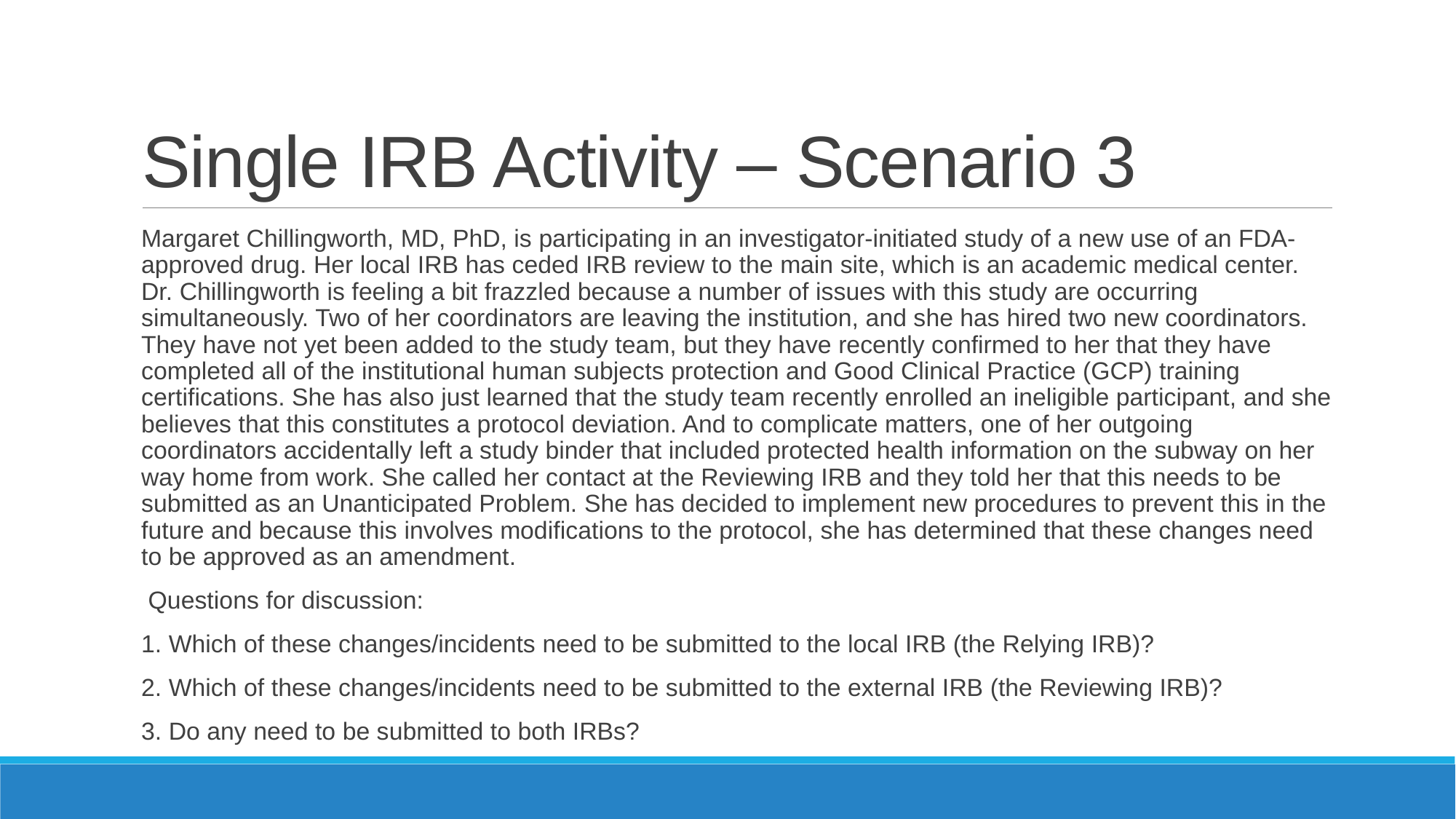

# Single IRB Activity – Scenario 3
Margaret Chillingworth, MD, PhD, is participating in an investigator-initiated study of a new use of an FDA-approved drug. Her local IRB has ceded IRB review to the main site, which is an academic medical center. Dr. Chillingworth is feeling a bit frazzled because a number of issues with this study are occurring simultaneously. Two of her coordinators are leaving the institution, and she has hired two new coordinators. They have not yet been added to the study team, but they have recently confirmed to her that they have completed all of the institutional human subjects protection and Good Clinical Practice (GCP) training certifications. She has also just learned that the study team recently enrolled an ineligible participant, and she believes that this constitutes a protocol deviation. And to complicate matters, one of her outgoing coordinators accidentally left a study binder that included protected health information on the subway on her way home from work. She called her contact at the Reviewing IRB and they told her that this needs to be submitted as an Unanticipated Problem. She has decided to implement new procedures to prevent this in the future and because this involves modifications to the protocol, she has determined that these changes need to be approved as an amendment.
 Questions for discussion:
1. Which of these changes/incidents need to be submitted to the local IRB (the Relying IRB)?
2. Which of these changes/incidents need to be submitted to the external IRB (the Reviewing IRB)?
3. Do any need to be submitted to both IRBs?